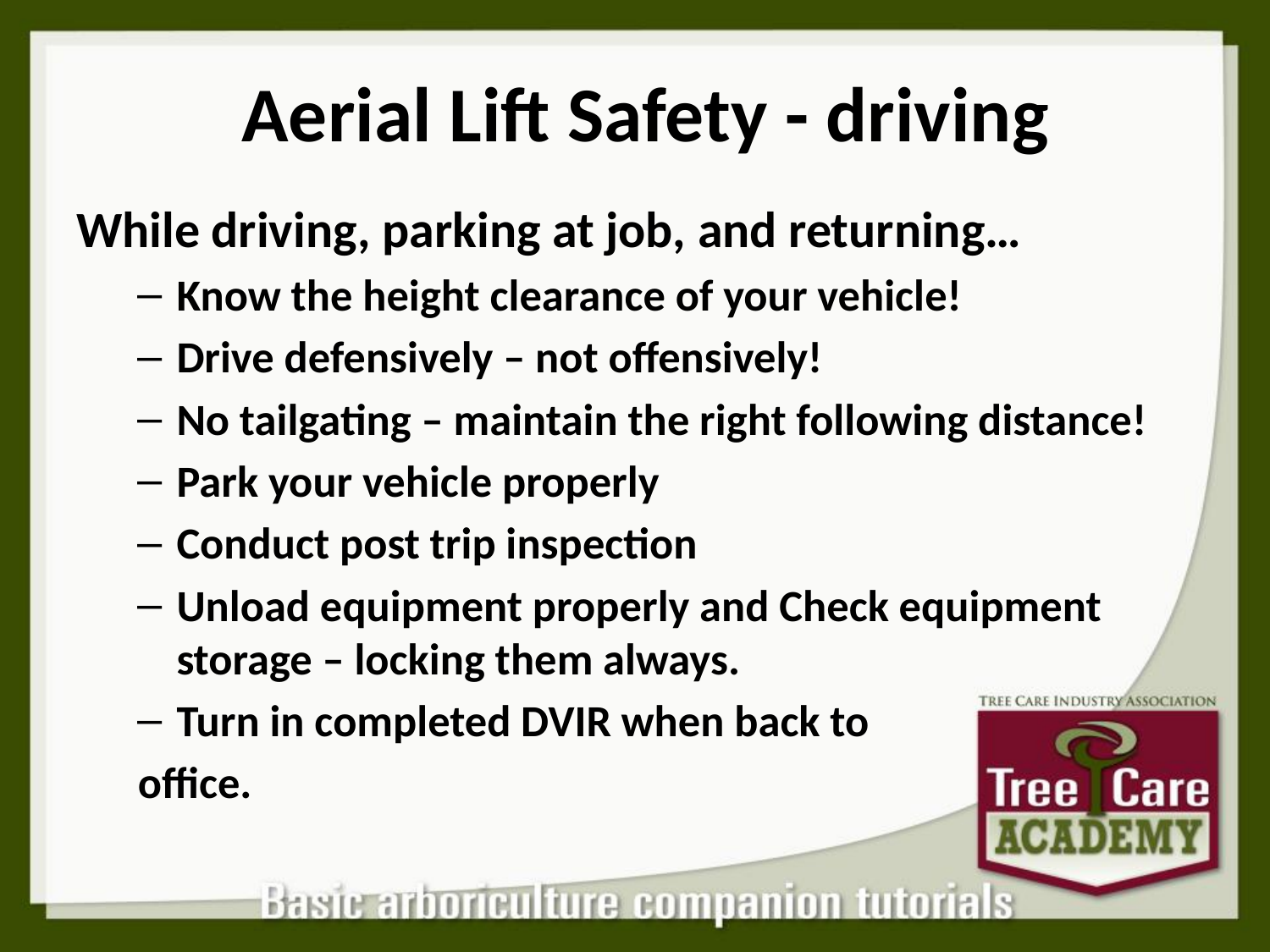

# Aerial Lift Safety - driving
While driving, parking at job, and returning…
Know the height clearance of your vehicle!
Drive defensively – not offensively!
No tailgating – maintain the right following distance!
Park your vehicle properly
Conduct post trip inspection
Unload equipment properly and Check equipment storage – locking them always.
Turn in completed DVIR when back to
office.